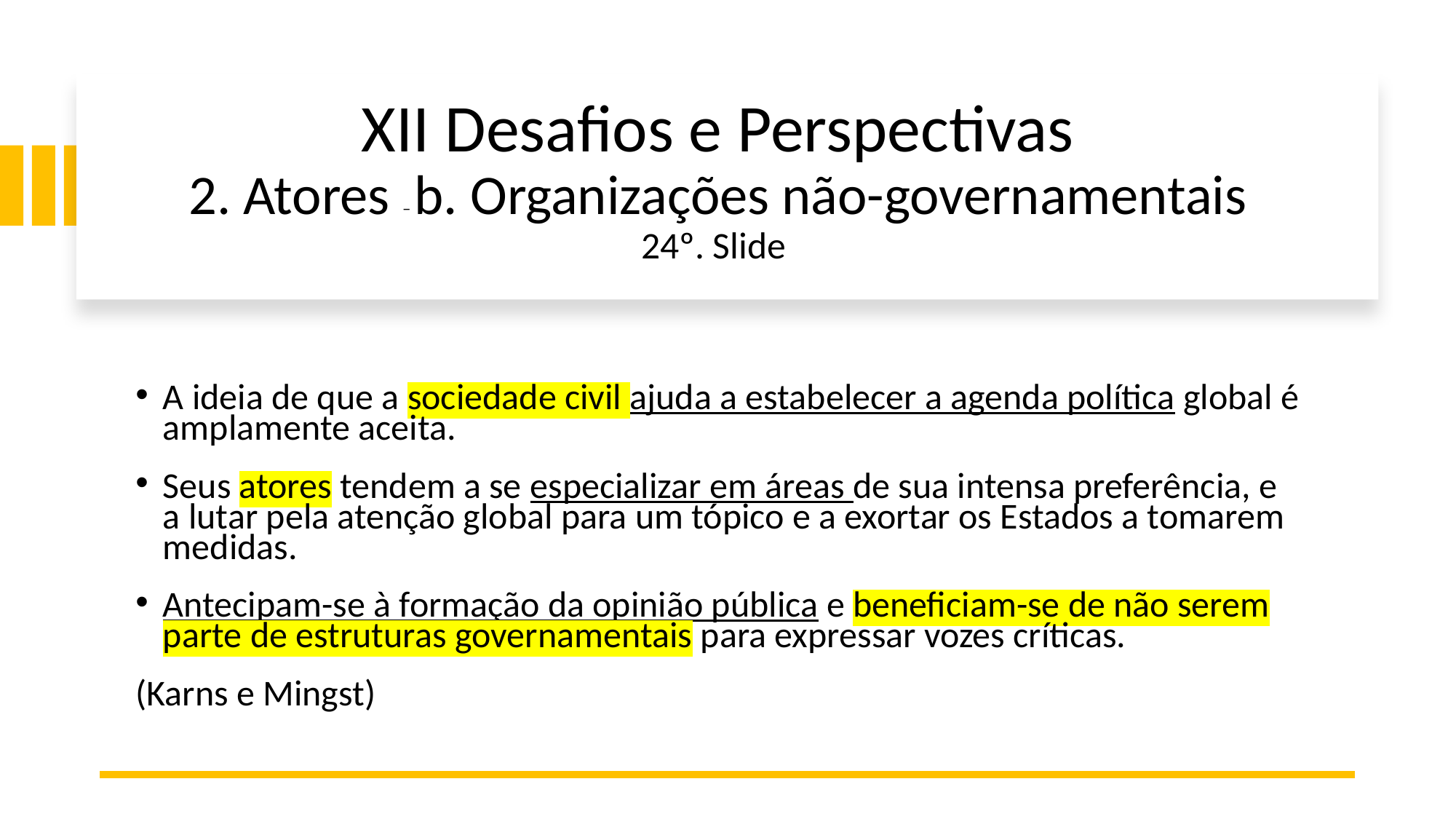

# XII Desafios e Perspectivas 2. Atores – b. Organizações não-governamentais 24º. Slide

A ideia de que a sociedade civil ajuda a estabelecer a agenda política global é amplamente aceita.
Seus atores tendem a se especializar em áreas de sua intensa preferência, e a lutar pela atenção global para um tópico e a exortar os Estados a tomarem medidas.
Antecipam-se à formação da opinião pública e beneficiam-se de não serem parte de estruturas governamentais para expressar vozes críticas.
(Karns e Mingst)